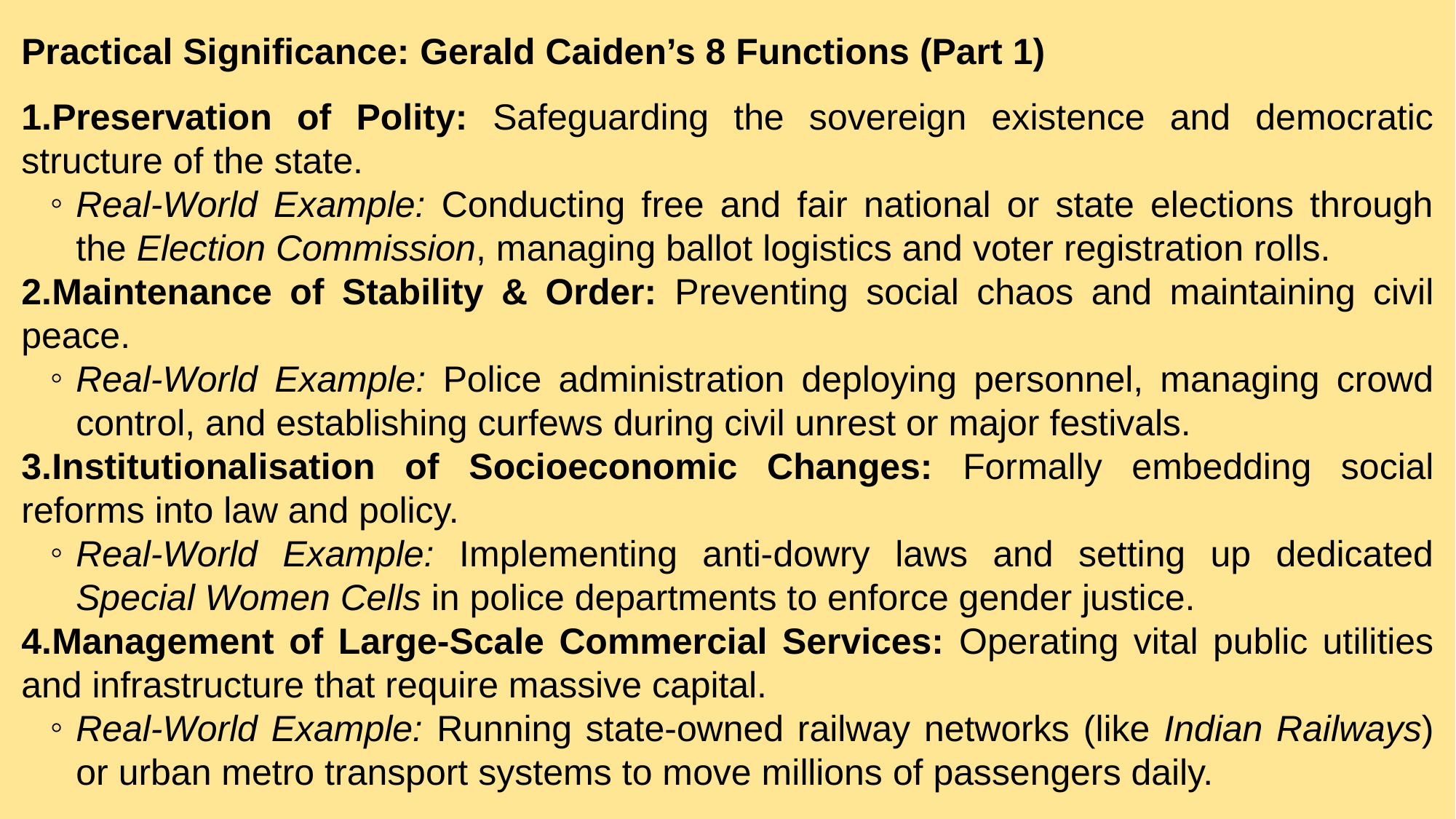

Practical Significance: Gerald Caiden’s 8 Functions (Part 1)
Preservation of Polity: Safeguarding the sovereign existence and democratic structure of the state.
Real-World Example: Conducting free and fair national or state elections through the Election Commission, managing ballot logistics and voter registration rolls.
Maintenance of Stability & Order: Preventing social chaos and maintaining civil peace.
Real-World Example: Police administration deploying personnel, managing crowd control, and establishing curfews during civil unrest or major festivals.
Institutionalisation of Socioeconomic Changes: Formally embedding social reforms into law and policy.
Real-World Example: Implementing anti-dowry laws and setting up dedicated Special Women Cells in police departments to enforce gender justice.
Management of Large-Scale Commercial Services: Operating vital public utilities and infrastructure that require massive capital.
Real-World Example: Running state-owned railway networks (like Indian Railways) or urban metro transport systems to move millions of passengers daily.